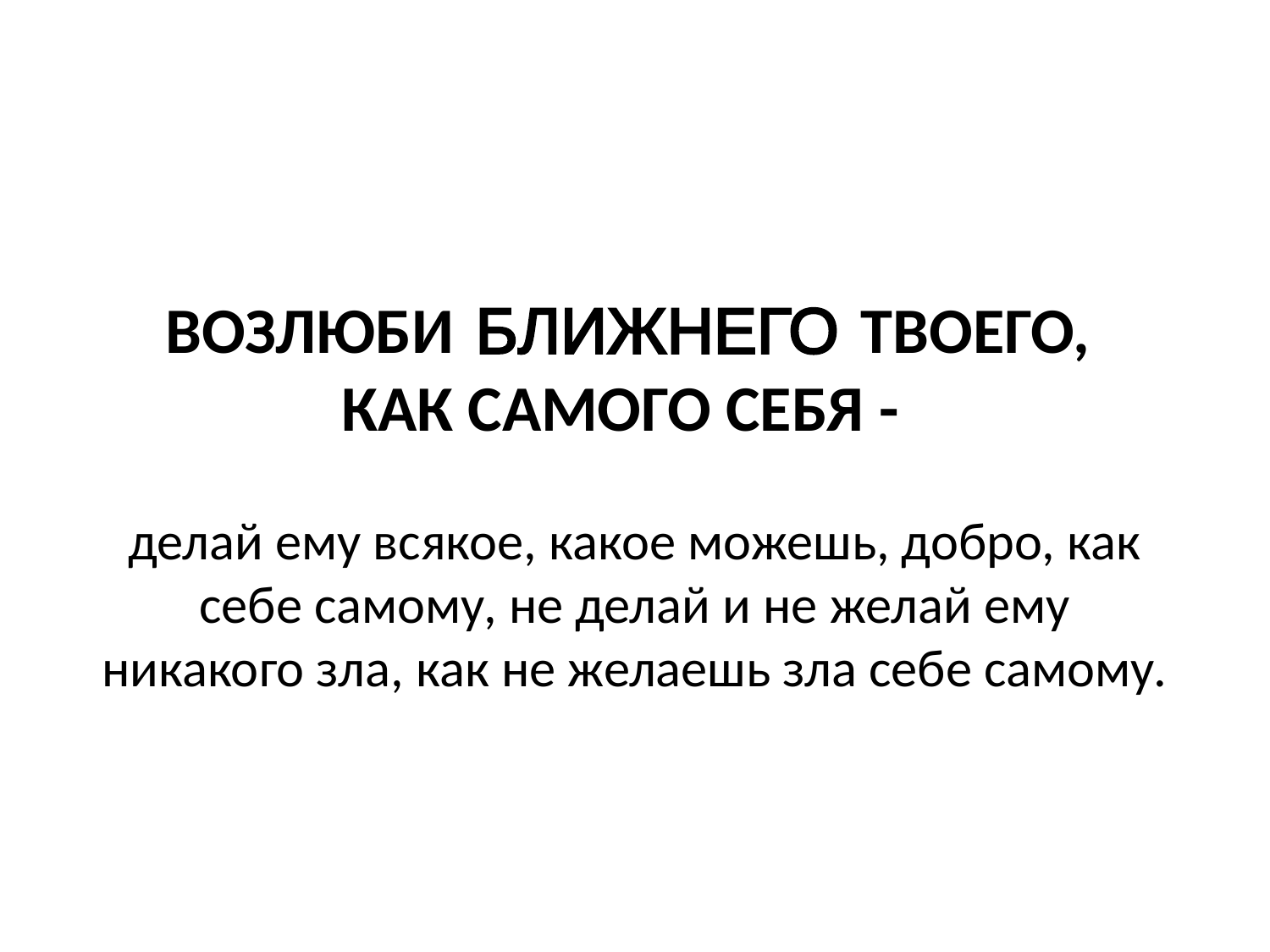

# ВОЗЛЮБИ БЛИЖНЕГО ТВОЕГО, КАК САМОГО СЕБЯ - делай ему всякое, какое можешь, добро, как себе самому, не делай и не желай ему никакого зла, как не желаешь зла себе самому.